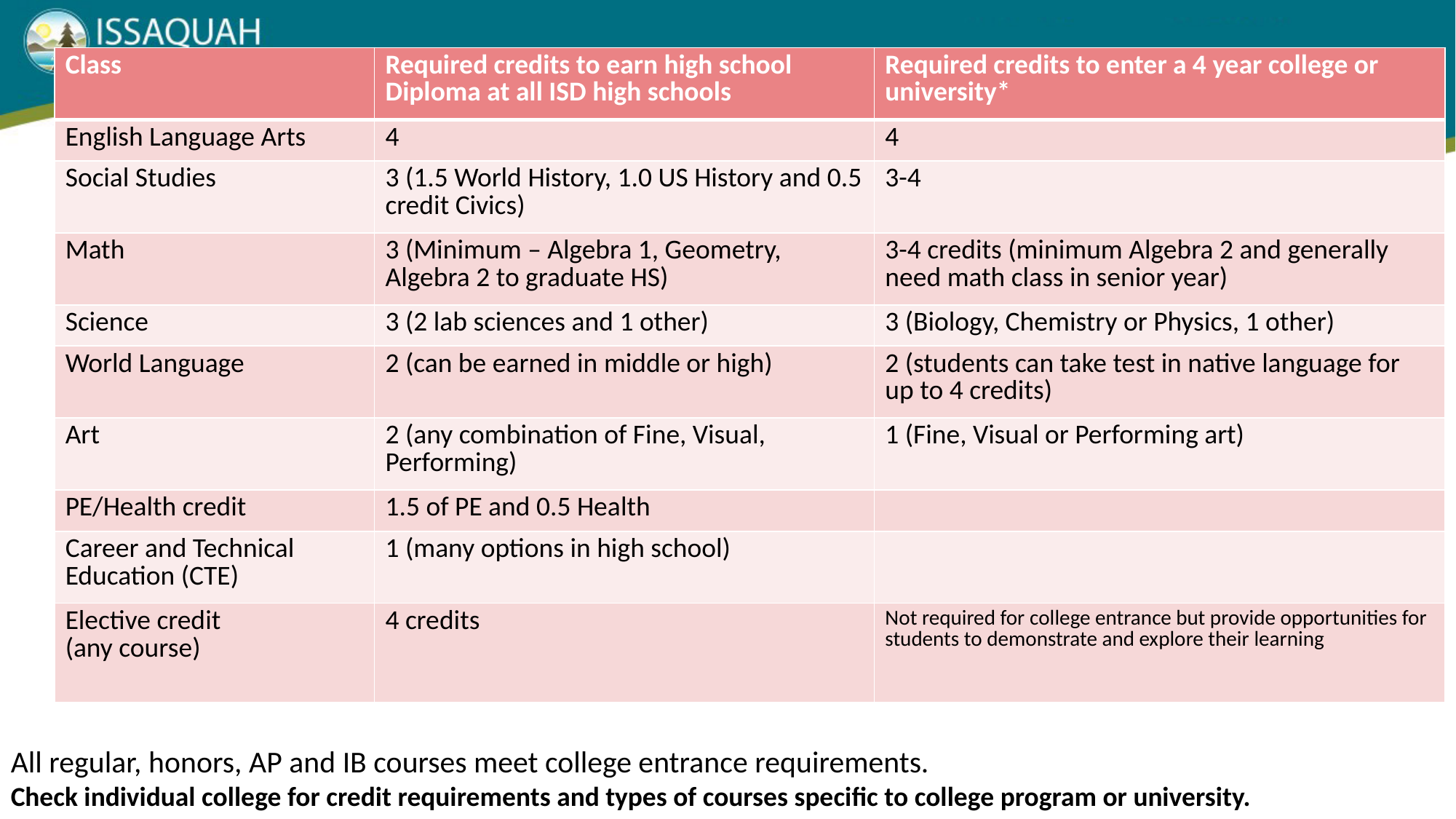

| Class | Required credits to earn high school Diploma at all ISD high schools | Required credits to enter a 4 year college or university\* |
| --- | --- | --- |
| English Language Arts | 4 | 4 |
| Social Studies | 3 (1.5 World History, 1.0 US History and 0.5 credit Civics) | 3-4 |
| Math | 3 (Minimum – Algebra 1, Geometry, Algebra 2 to graduate HS) | 3-4 credits (minimum Algebra 2 and generally need math class in senior year) |
| Science | 3 (2 lab sciences and 1 other) | 3 (Biology, Chemistry or Physics, 1 other) |
| World Language | 2 (can be earned in middle or high) | 2 (students can take test in native language for up to 4 credits) |
| Art | 2 (any combination of Fine, Visual, Performing) | 1 (Fine, Visual or Performing art) |
| PE/Health credit | 1.5 of PE and 0.5 Health |  |
| Career and Technical Education (CTE) | 1 (many options in high school) |  |
| Elective credit (any course) | 4 credits | Not required for college entrance but provide opportunities for students to demonstrate and explore their learning |
All regular, honors, AP and IB courses meet college entrance requirements.
Check individual college for credit requirements and types of courses specific to college program or university.